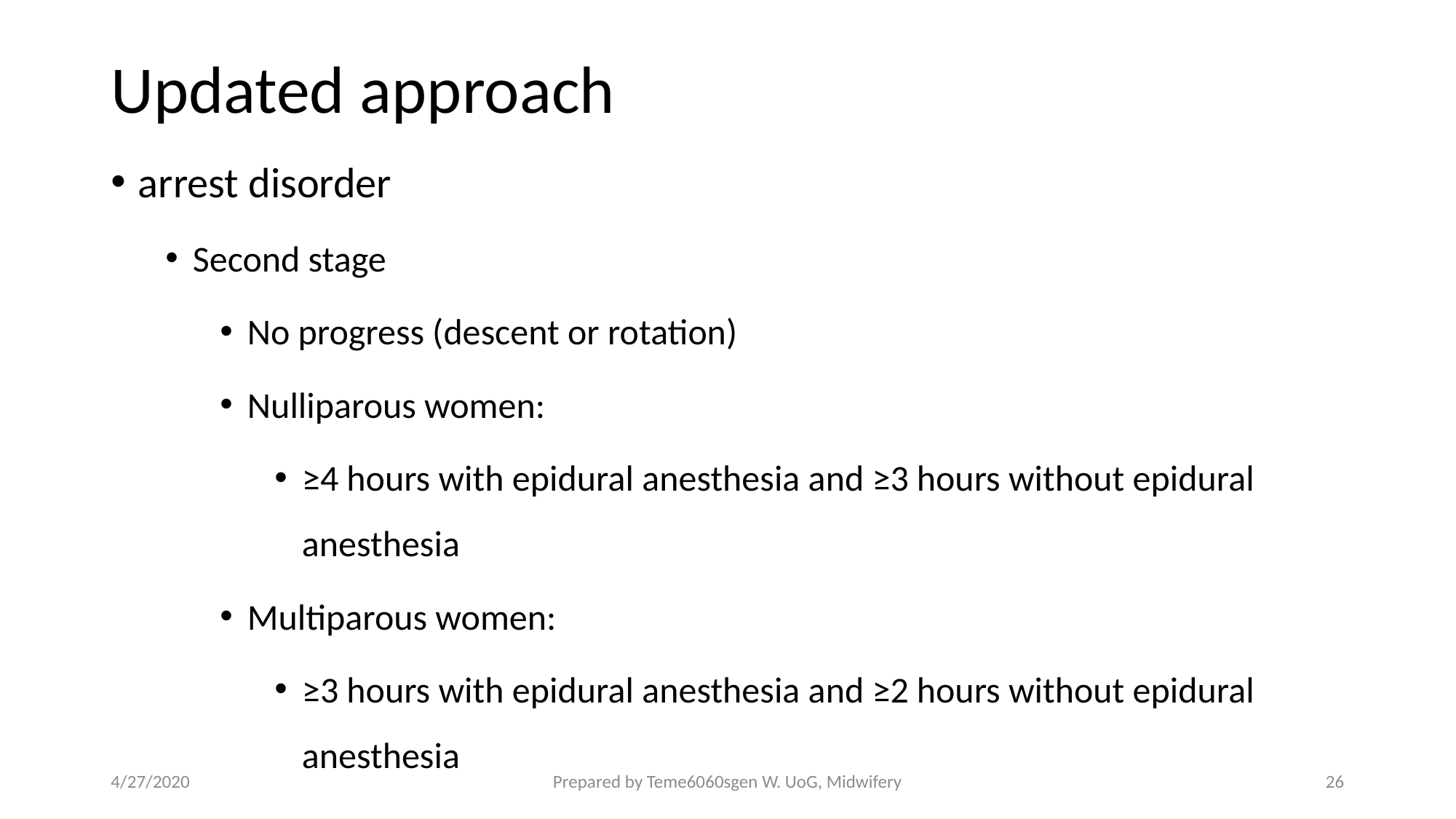

# Updated approach
arrest disorder
Second stage
No progress (descent or rotation)
Nulliparous women:
≥4 hours with epidural anesthesia and ≥3 hours without epidural anesthesia
Multiparous women:
≥3 hours with epidural anesthesia and ≥2 hours without epidural anesthesia
4/27/2020
Prepared by Teme6060sgen W. UoG, Midwifery
26